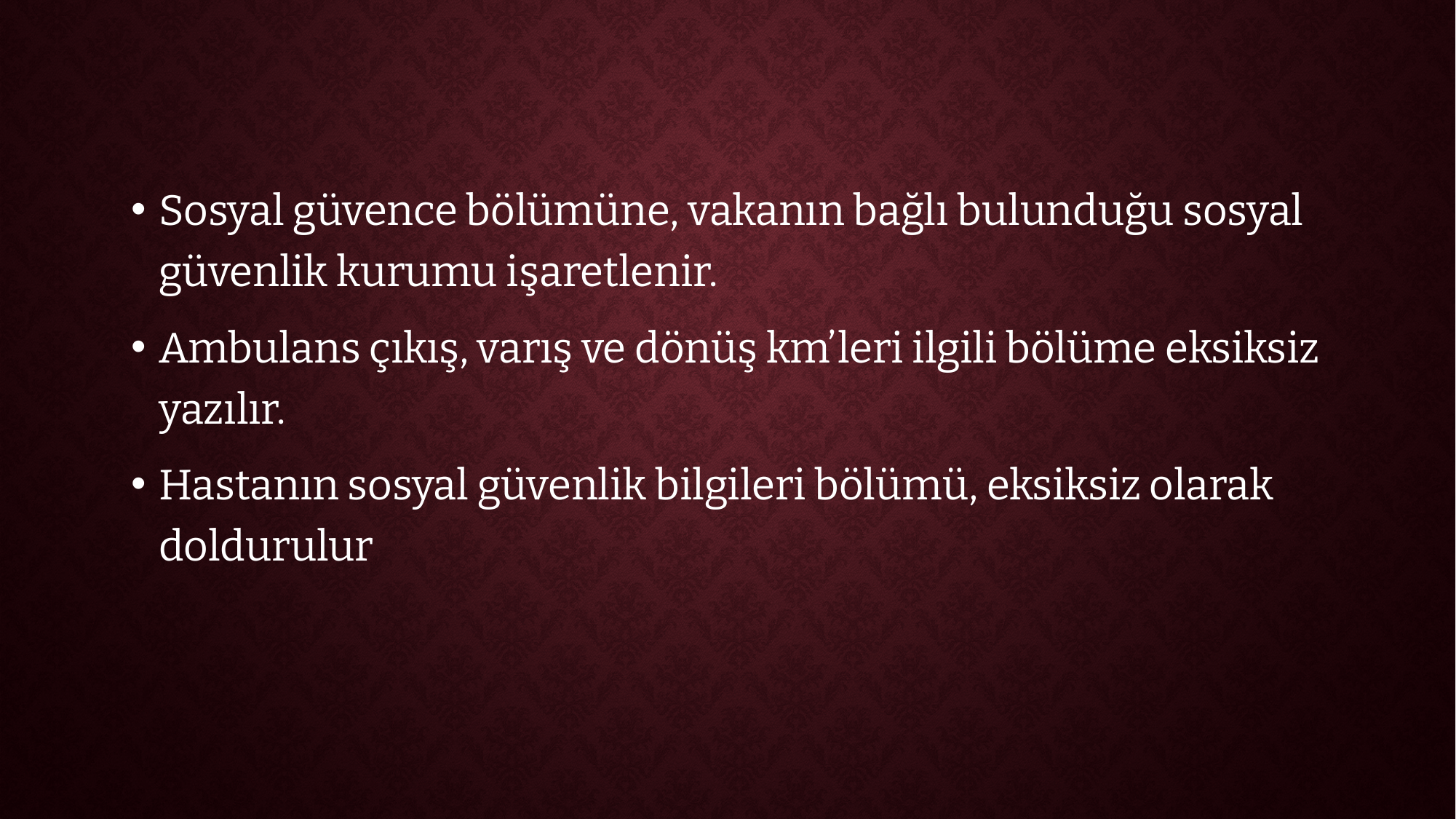

Sosyal güvence bölümüne, vakanın bağlı bulunduğu sosyal güvenlik kurumu işaretlenir.
Ambulans çıkış, varış ve dönüş km’leri ilgili bölüme eksiksiz yazılır.
Hastanın sosyal güvenlik bilgileri bölümü, eksiksiz olarak doldurulur